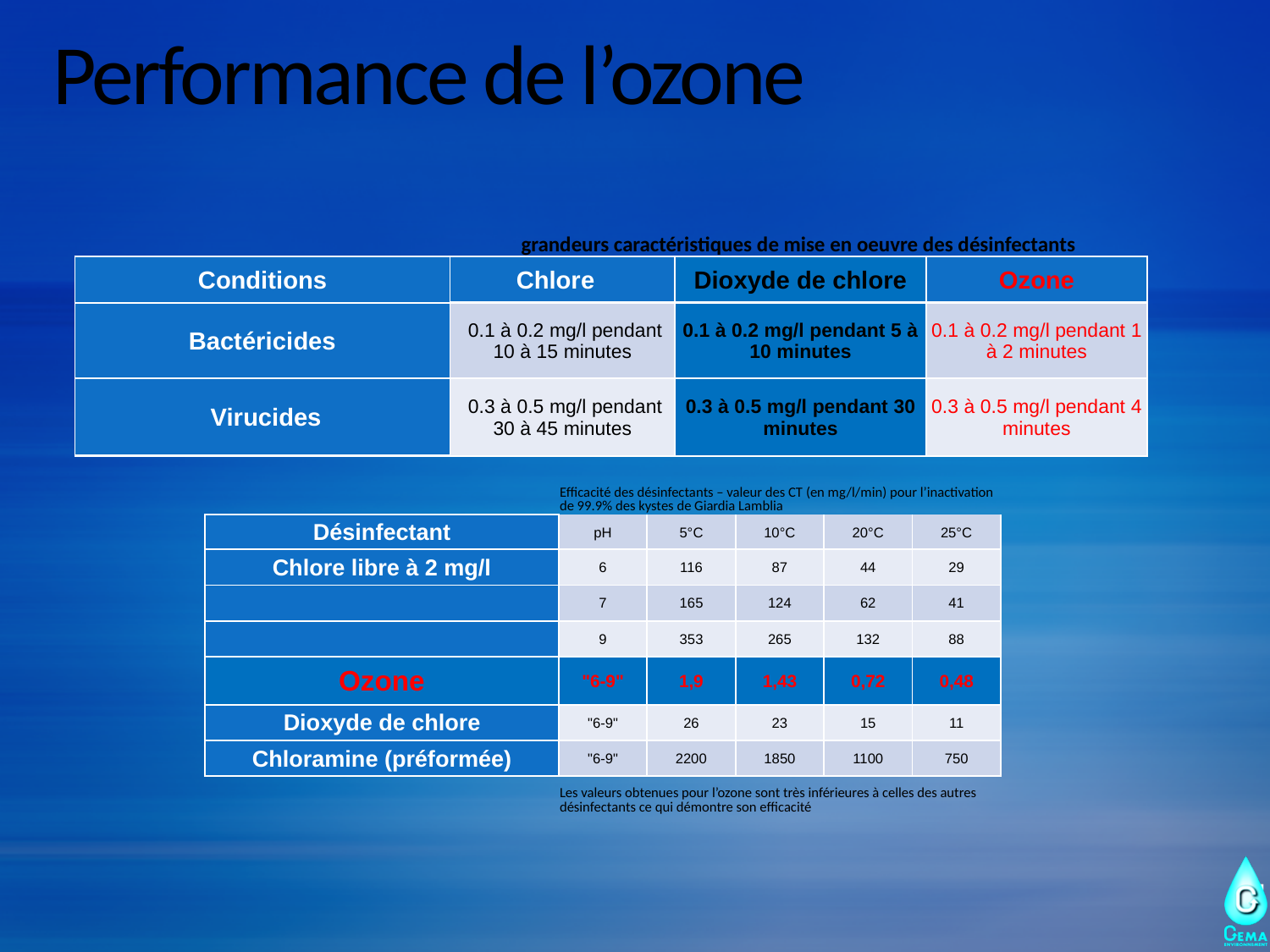

# Performance de l’ozone
|  | grandeurs caractéristiques de mise en oeuvre des désinfectants |  |  |
| --- | --- | --- | --- |
| Conditions | Chlore | Dioxyde de chlore | Ozone |
| Bactéricides | 0.1 à 0.2 mg/l pendant 10 à 15 minutes | 0.1 à 0.2 mg/l pendant 5 à 10 minutes | 0.1 à 0.2 mg/l pendant 1 à 2 minutes |
| Virucides | 0.3 à 0.5 mg/l pendant 30 à 45 minutes | 0.3 à 0.5 mg/l pendant 30 minutes | 0.3 à 0.5 mg/l pendant 4 minutes |
|  | Efficacité des désinfectants – valeur des CT (en mg/l/min) pour l’inactivation de 99.9% des kystes de Giardia Lamblia |  |  |  |  |
| --- | --- | --- | --- | --- | --- |
| Désinfectant | pH | 5°C | 10°C | 20°C | 25°C |
| Chlore libre à 2 mg/l | 6 | 116 | 87 | 44 | 29 |
|  | 7 | 165 | 124 | 62 | 41 |
|  | 9 | 353 | 265 | 132 | 88 |
| Ozone | "6-9" | 1,9 | 1,43 | 0,72 | 0,48 |
| Dioxyde de chlore | "6-9" | 26 | 23 | 15 | 11 |
| Chloramine (préformée) | "6-9" | 2200 | 1850 | 1100 | 750 |
|  | Les valeurs obtenues pour l’ozone sont très inférieures à celles des autres désinfectants ce qui démontre son efficacité |  |  |  |  |